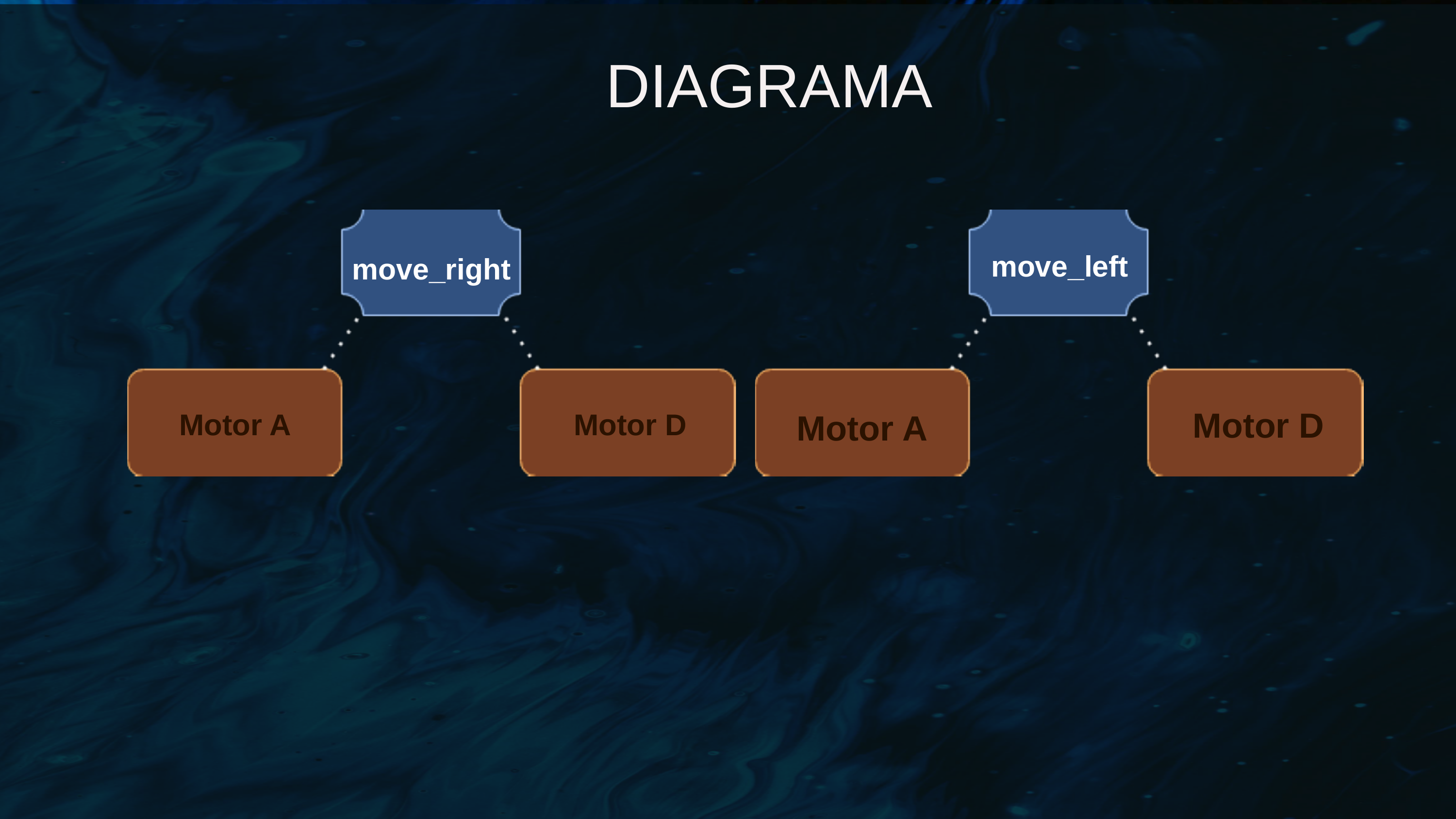

DIAGRAMA

move_left
move_right
Motor D
Motor A
Motor D
Motor A